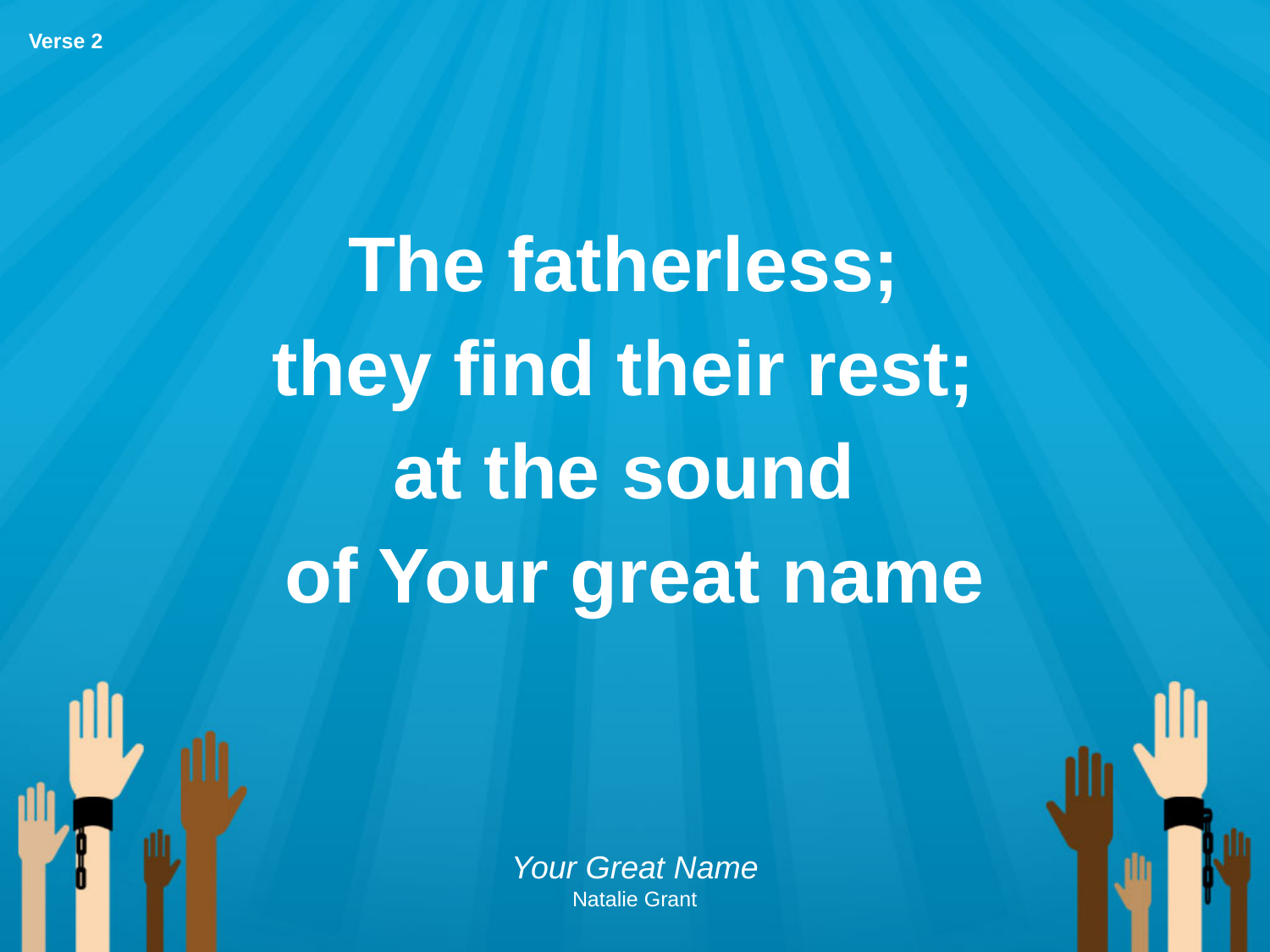

The fatherless;
they find their rest;
at the sound
of Your great name
Verse 2
Your Great Name
Natalie Grant